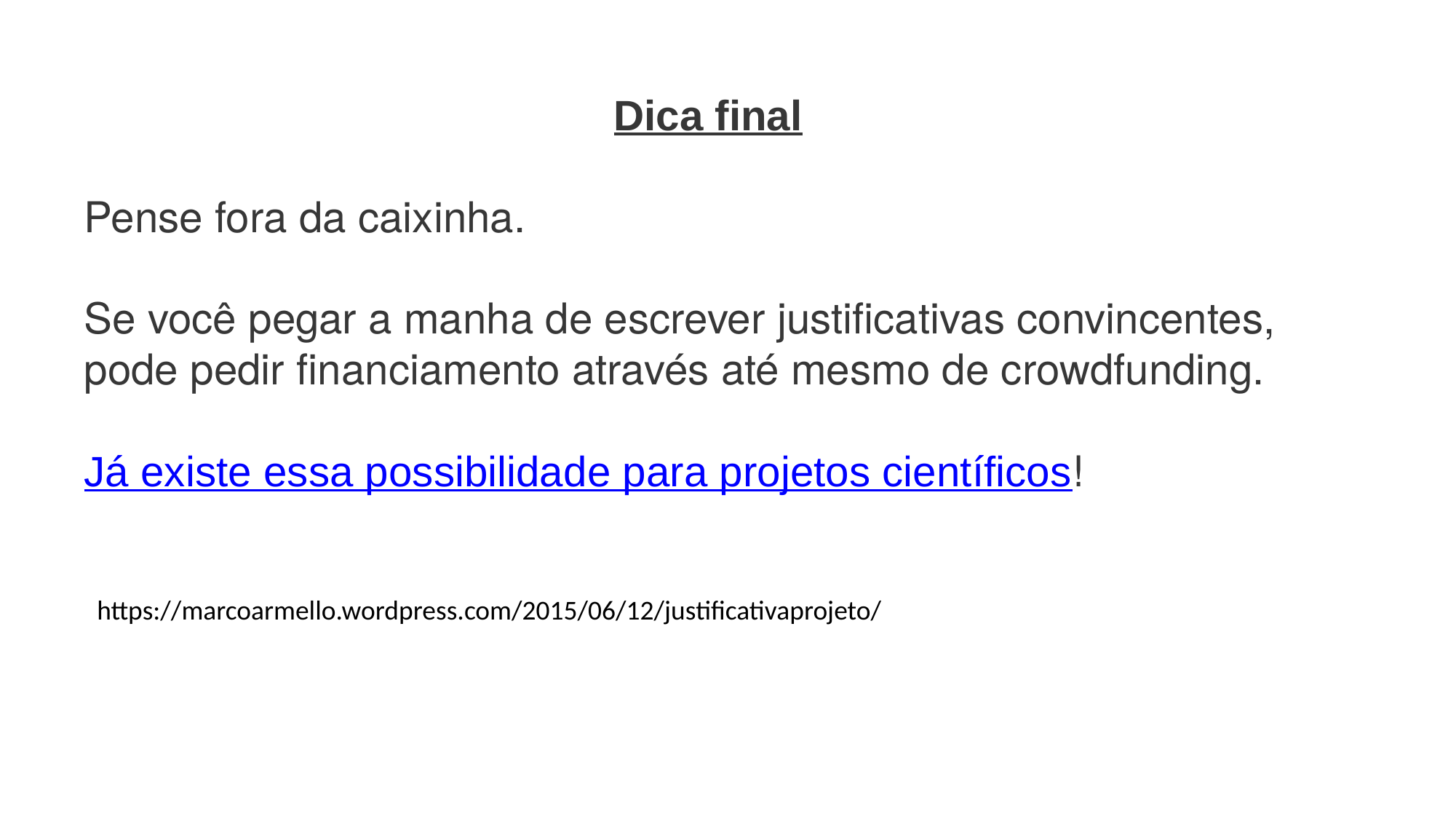

Dica final

Pense fora da caixinha.

Se você pegar a manha de escrever justificativas convincentes, pode pedir financiamento através até mesmo de crowdfunding.

Já existe essa possibilidade para projetos científicos!
https://marcoarmello.wordpress.com/2015/06/12/justificativaprojeto/